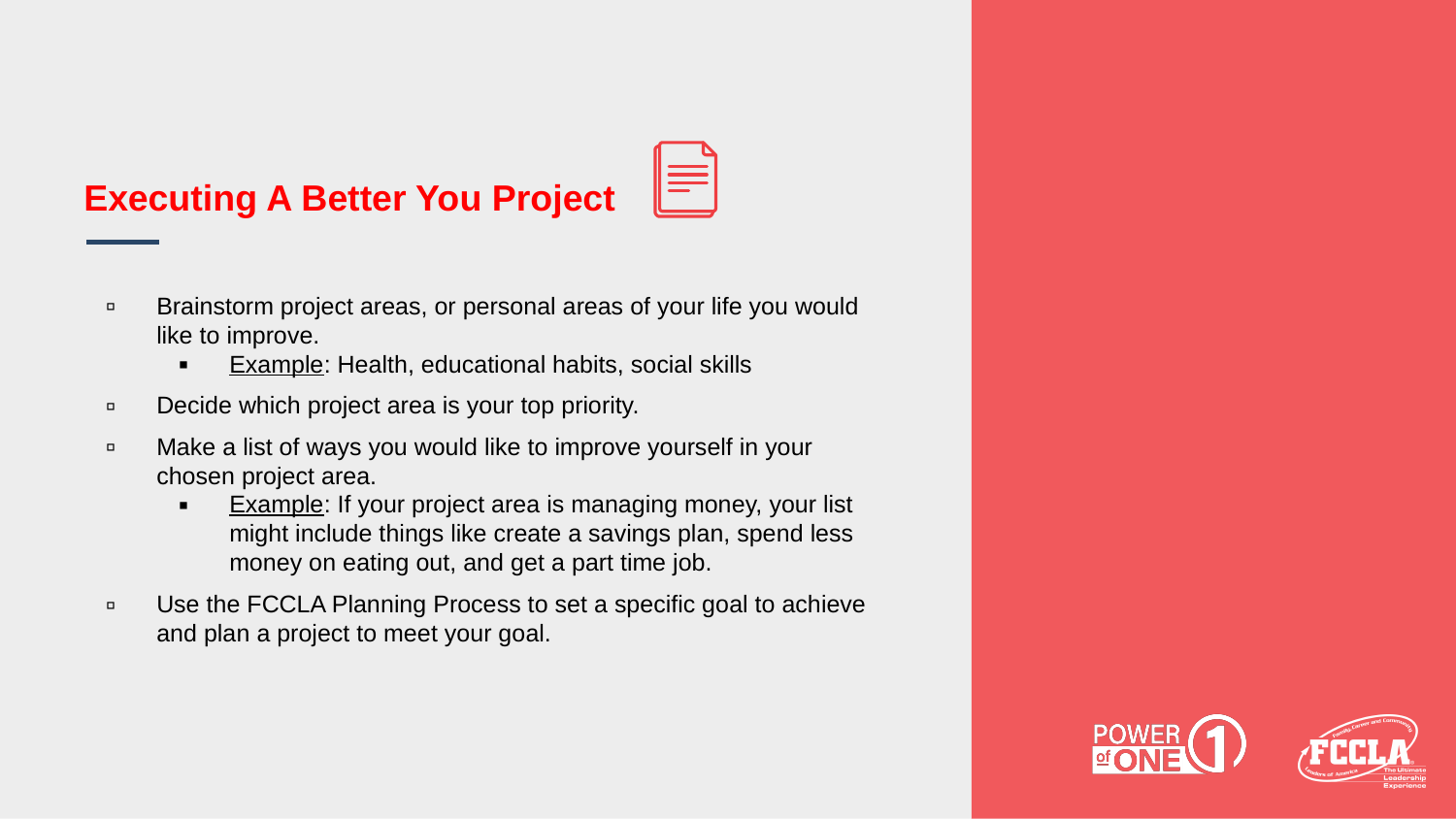

# Executing A Better You Project

Brainstorm project areas, or personal areas of your life you would like to improve.
Example: Health, educational habits, social skills
Decide which project area is your top priority.
Make a list of ways you would like to improve yourself in your chosen project area.
Example: If your project area is managing money, your list might include things like create a savings plan, spend less money on eating out, and get a part time job.
Use the FCCLA Planning Process to set a specific goal to achieve and plan a project to meet your goal.